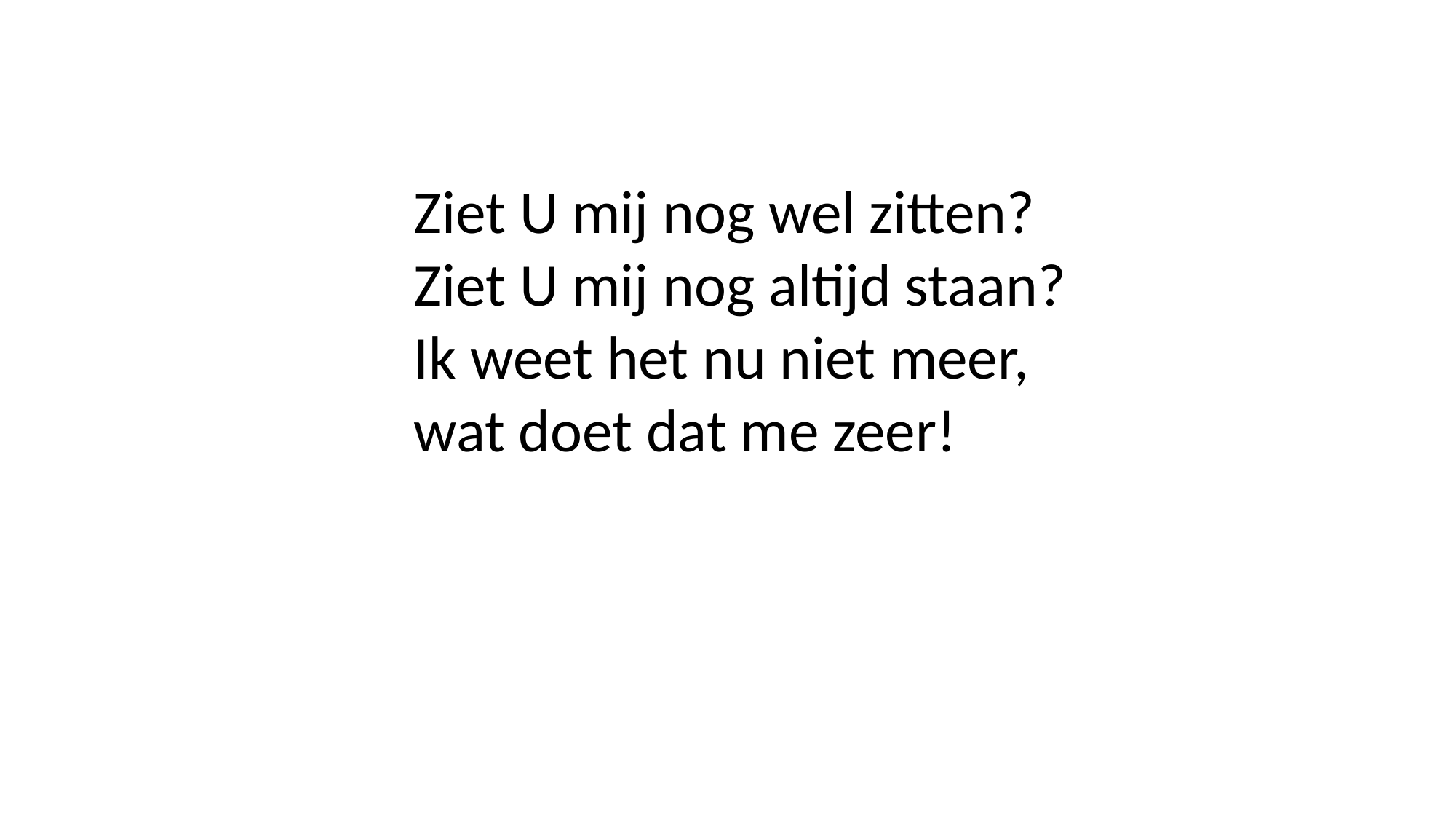

Ziet U mij nog wel zitten?
Ziet U mij nog altijd staan?
Ik weet het nu niet meer,
wat doet dat me zeer!